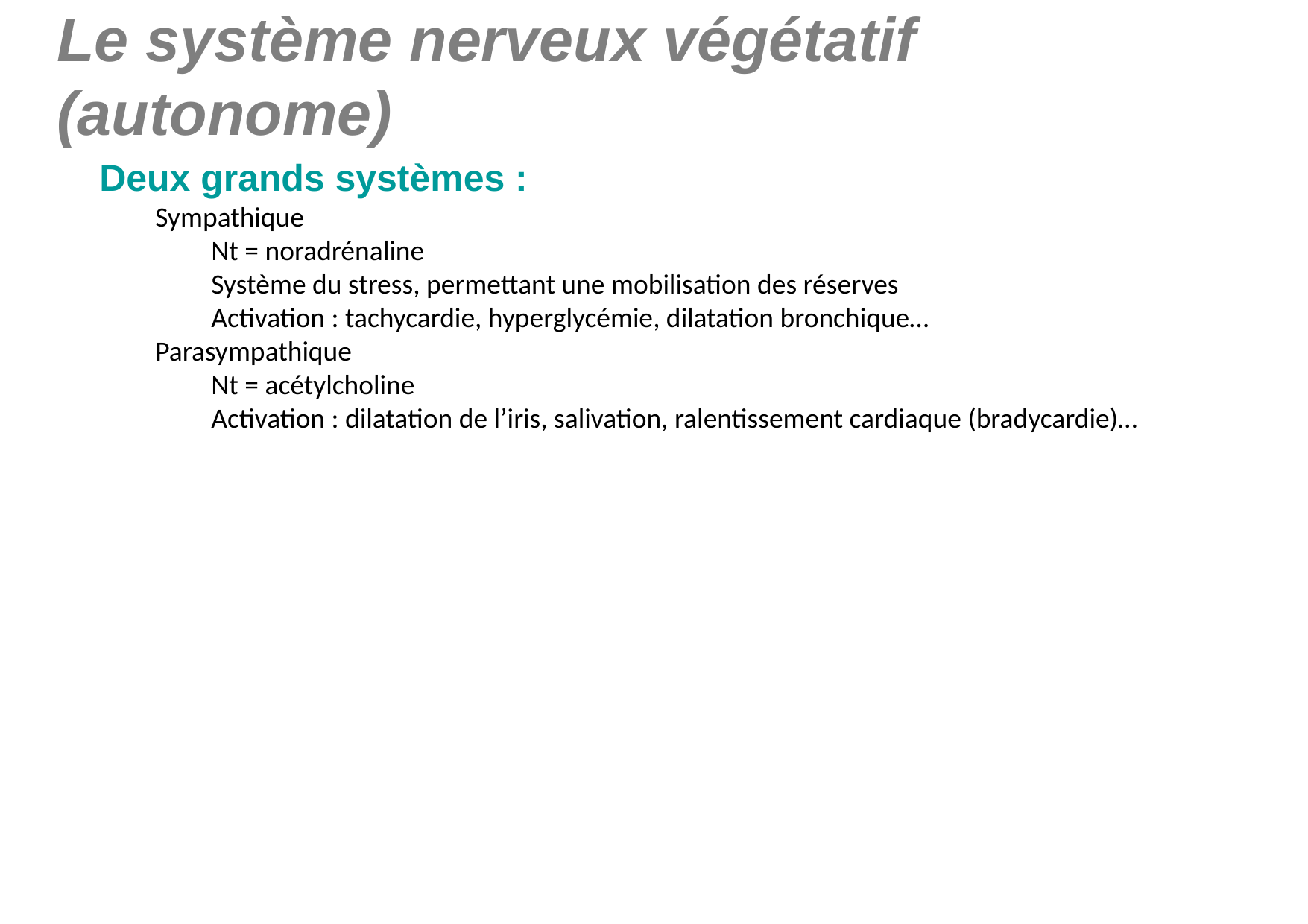

# Le système nerveux végétatif (autonome)
Deux grands systèmes :
Sympathique
Nt = noradrénaline
Système du stress, permettant une mobilisation des réserves
Activation : tachycardie, hyperglycémie, dilatation bronchique…
Parasympathique
Nt = acétylcholine
Activation : dilatation de l’iris, salivation, ralentissement cardiaque (bradycardie)…